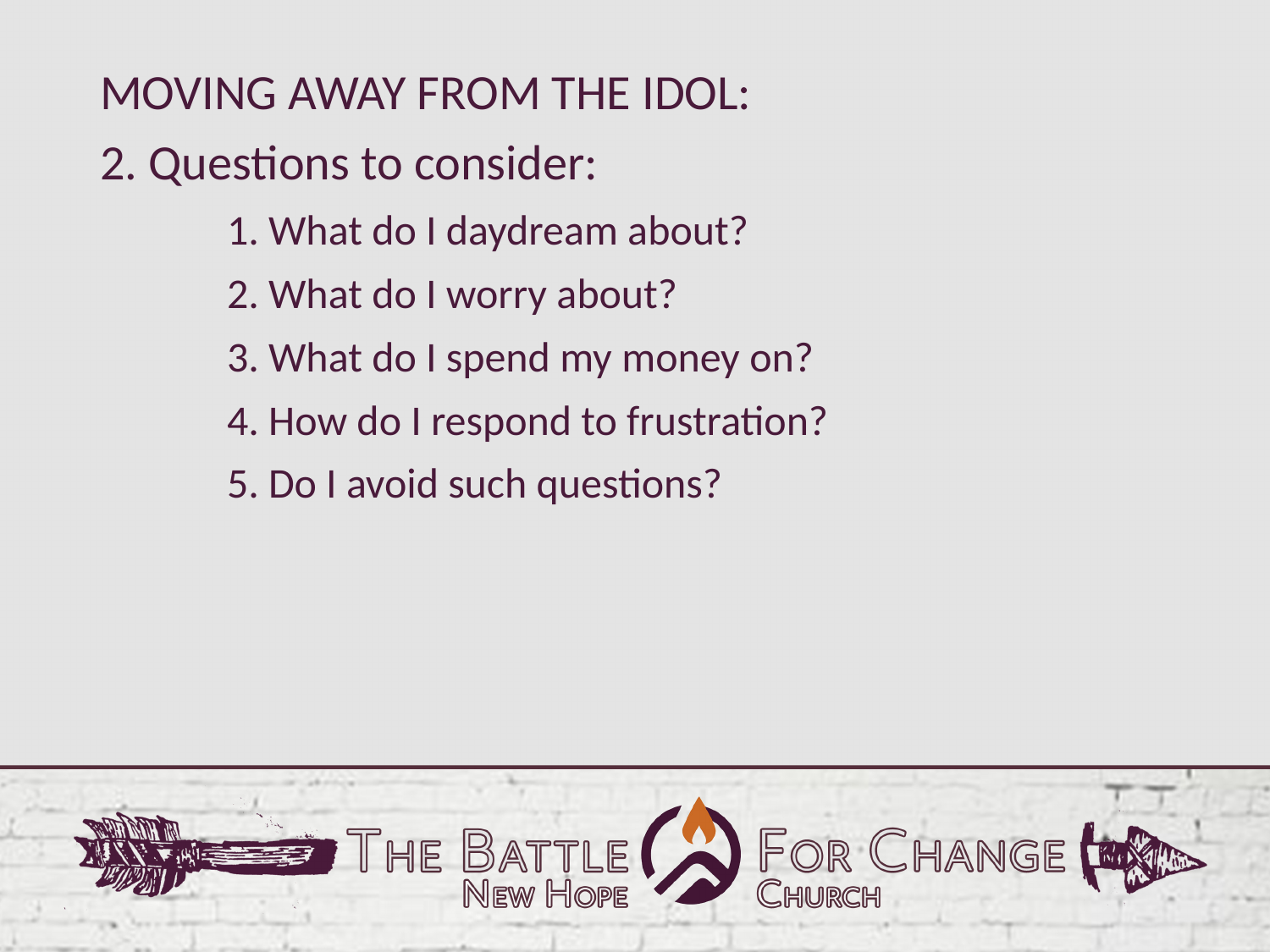

MOVING AWAY FROM THE IDOL:
2. Questions to consider:
	1. What do I daydream about?
	2. What do I worry about?
	3. What do I spend my money on?
	4. How do I respond to frustration?
	5. Do I avoid such questions?